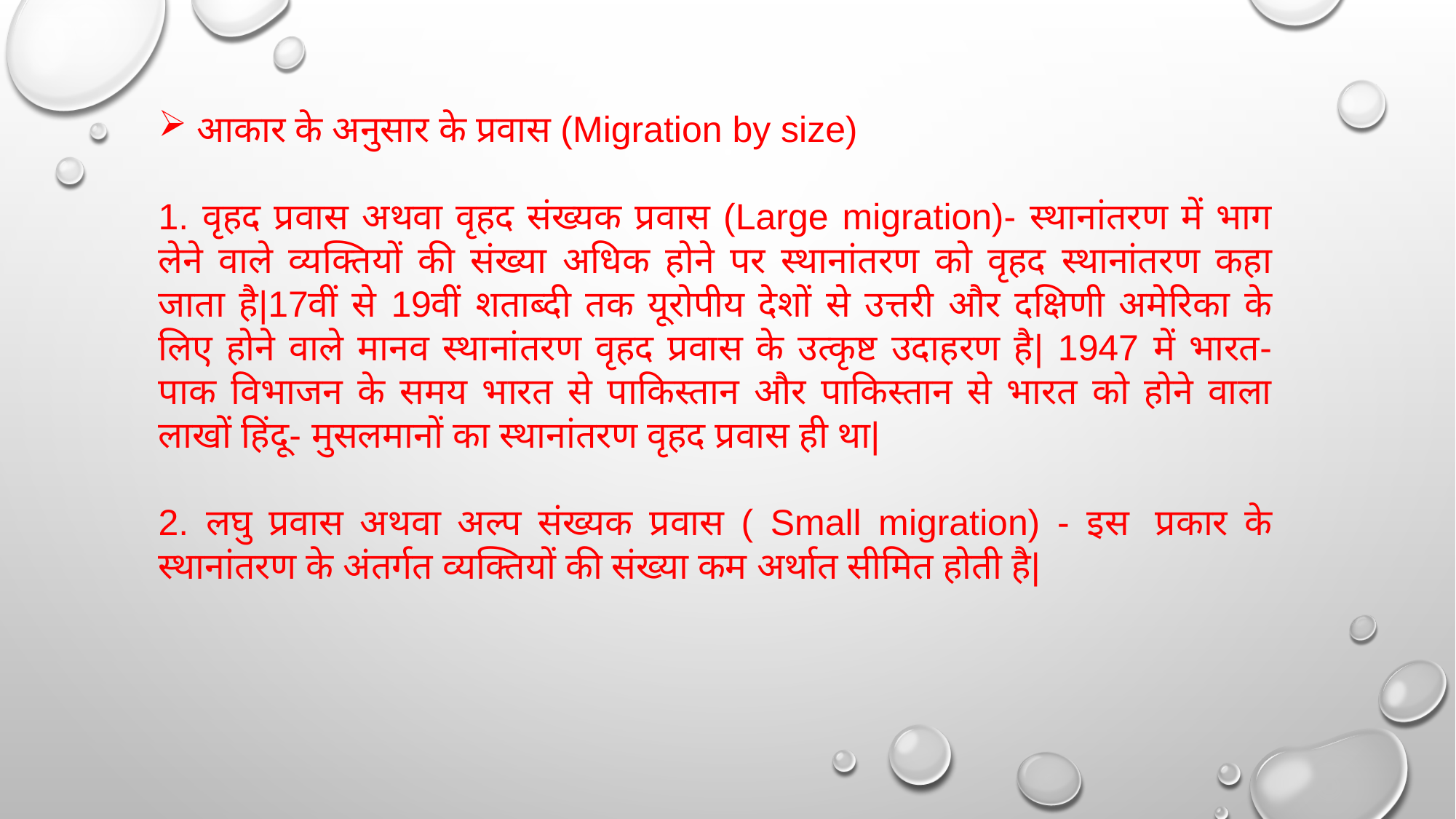

आकार के अनुसार के प्रवास (Migration by size)

1. वृहद प्रवास अथवा वृहद संख्यक प्रवास (Large migration)- स्थानांतरण में भाग लेने वाले व्यक्तियों की संख्या अधिक होने पर स्थानांतरण को वृहद स्थानांतरण कहा जाता है|17वीं से 19वीं शताब्दी तक यूरोपीय देशों से उत्तरी और दक्षिणी अमेरिका के लिए होने वाले मानव स्थानांतरण वृहद प्रवास के उत्कृष्ट उदाहरण है| 1947 में भारत- पाक विभाजन के समय भारत से पाकिस्तान और पाकिस्तान से भारत को होने वाला लाखों हिंदू- मुसलमानों का स्थानांतरण वृहद प्रवास ही था|

2. लघु प्रवास अथवा अल्प संख्यक प्रवास ( Small migration) - इस  प्रकार के स्थानांतरण के अंतर्गत व्यक्तियों की संख्या कम अर्थात सीमित होती है|